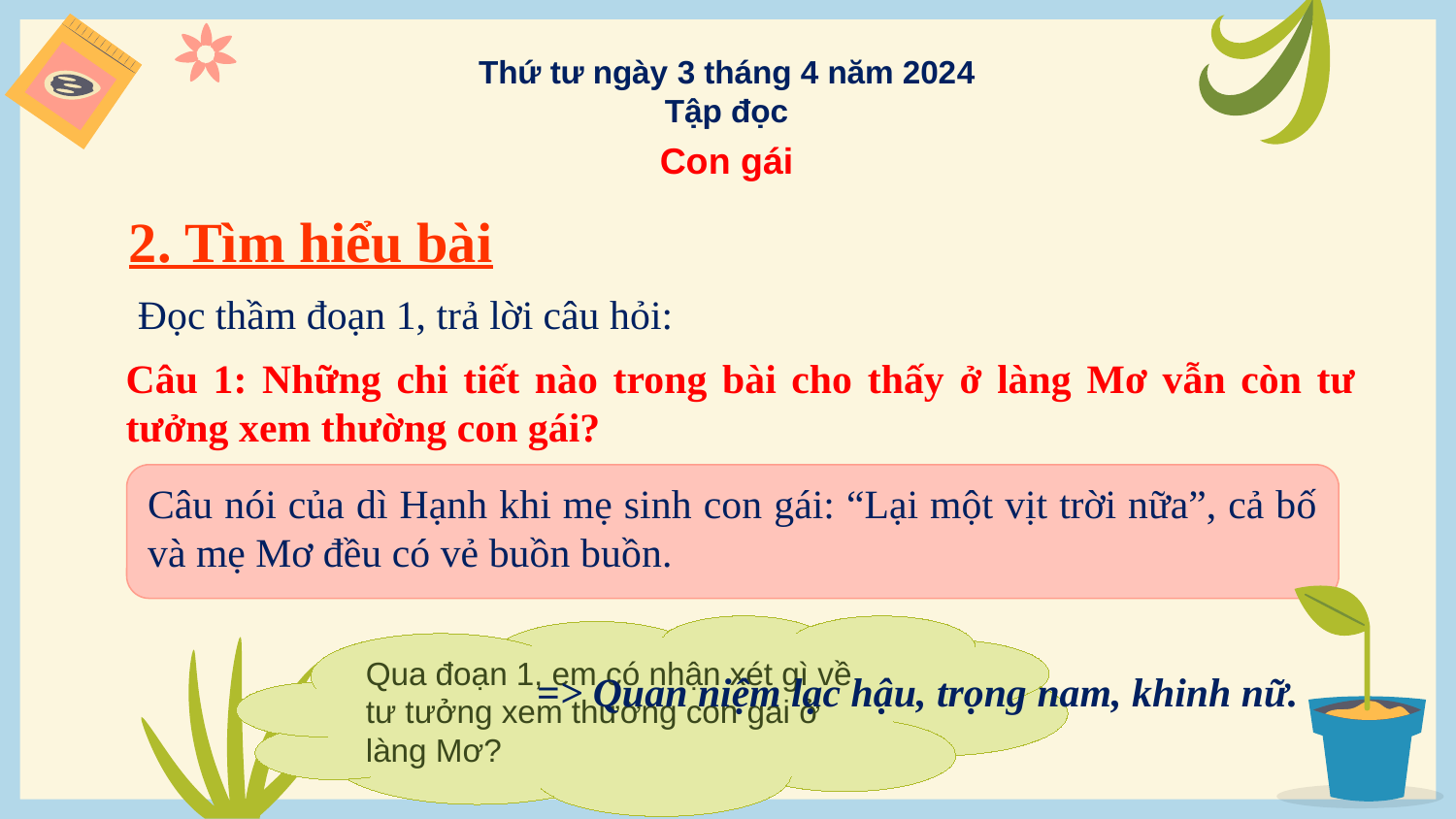

Thứ tư ngày 3 tháng 4 năm 2024
Tập đọc

Con gái
2. Tìm hiểu bài
Đọc thầm đoạn 1, trả lời câu hỏi:

Câu 1: Những chi tiết nào trong bài cho thấy ở làng Mơ vẫn còn tư tưởng xem thường con gái?
Câu nói của dì Hạnh khi mẹ sinh con gái: “Lại một vịt trời nữa”, cả bố và mẹ Mơ đều có vẻ buồn buồn.

Qua đoạn 1, em có nhận xét gì về tư tưởng xem thường con gái ở làng Mơ?
=> Quan niệm lạc hậu, trọng nam, khinh nữ.